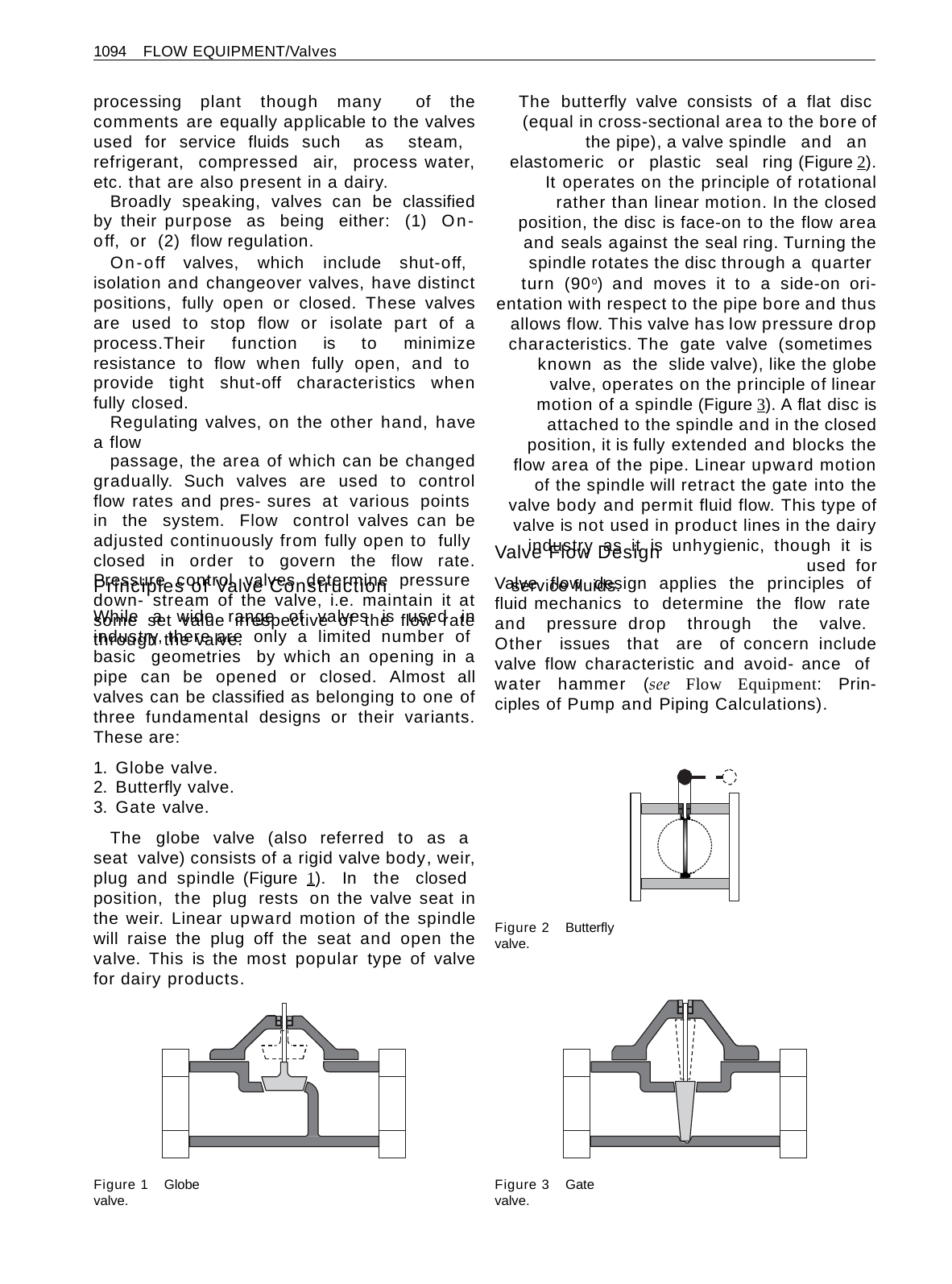

1094    FLOW EQUIPMENT/Valves

processing plant though many  of the comments are equally applicable to the valves used for service fluids such  as  steam,  refrigerant,  compressed  air,  process water, etc. that are also present in a dairy.
Broadly speaking, valves can be classified by their purpose  as  being  either:  (1)  On-off,  or  (2)  flow regulation.
On-off  valves,  which  include  shut-off,  isolation and changeover valves, have distinct positions, fully open or closed. These valves are used to stop flow or isolate part of a process.Their function is to minimize resistance  to  flow  when  fully  open,  and  to  provide tight shut-off characteristics when fully closed.
Regulating valves, on the other hand, have a flow
passage, the area of which can be changed gradually. Such valves are used to control flow rates and pres- sures  at  various  points  in  the  system.  Flow  control valves can be adjusted continuously from fully open to  fully  closed  in  order  to  govern  the  flow  rate. Pressure  control  valves  determine  pressure  down- stream of the valve, i.e. maintain it at some set value irrespective of the flow rate through the valve.
The  butterfly  valve  consists  of  a  flat  disc  (equal in cross-sectional area to the bore of the pipe), a valve spindle   and   an   elastomeric   or   plastic   seal   ring (Figure 2). It operates on the principle of rotational rather than linear motion. In the closed position, the disc is face-on to the flow area and seals against the seal ring. Turning the spindle rotates the disc through a  quarter  turn  (90o)  and  moves  it  to  a  side-on  ori- entation with respect to the pipe bore and thus allows flow. This valve has low pressure drop characteristics. The  gate  valve  (sometimes  known  as  the  slide valve), like the globe valve, operates on the principle of linear motion of a spindle (Figure 3). A flat disc is attached to the spindle and in the closed position, it is fully extended and blocks the flow area of the pipe. Linear upward motion of the spindle will retract the gate into the valve body and permit fluid flow. This type of valve is not used in product lines in the dairy industry  as  it  is  unhygienic,  though  it  is  used  for
service fluids.
Valve Flow Design
Valve  flow  design  applies  the  principles  of  fluid mechanics  to  determine  the  flow  rate  and  pressure drop  through  the  valve.  Other  issues  that  are  of concern include valve flow characteristic and avoid- ance  of  water  hammer  (see  Flow  Equipment:  Prin- ciples of Pump and Piping Calculations).
Principles of Valve Construction
While a wide range of valves is used in industry, there are  only  a  limited  number  of  basic  geometries  by which an opening in a pipe can be opened or closed. Almost all valves can be classified as belonging to one of three fundamental designs or their variants. These are:
Globe valve.
Butterfly valve.
Gate valve.
The  globe  valve  (also  referred  to  as  a  seat  valve) consists of a rigid valve body, weir, plug and spindle (Figure  1).  In  the  closed  position,  the  plug  rests  on the valve seat in the weir. Linear upward motion of the spindle will raise the plug off the seat and open the valve. This is the most popular type of valve for dairy products.

Figure 2    Butterfly valve.

|  |
| --- |
|  |
|  |
|  |
| --- |
|  |
|  |
|  |
| --- |
|  |
|  |
|  |
| --- |
|  |
|  |

Figure 3    Gate valve.
Figure 1    Globe valve.